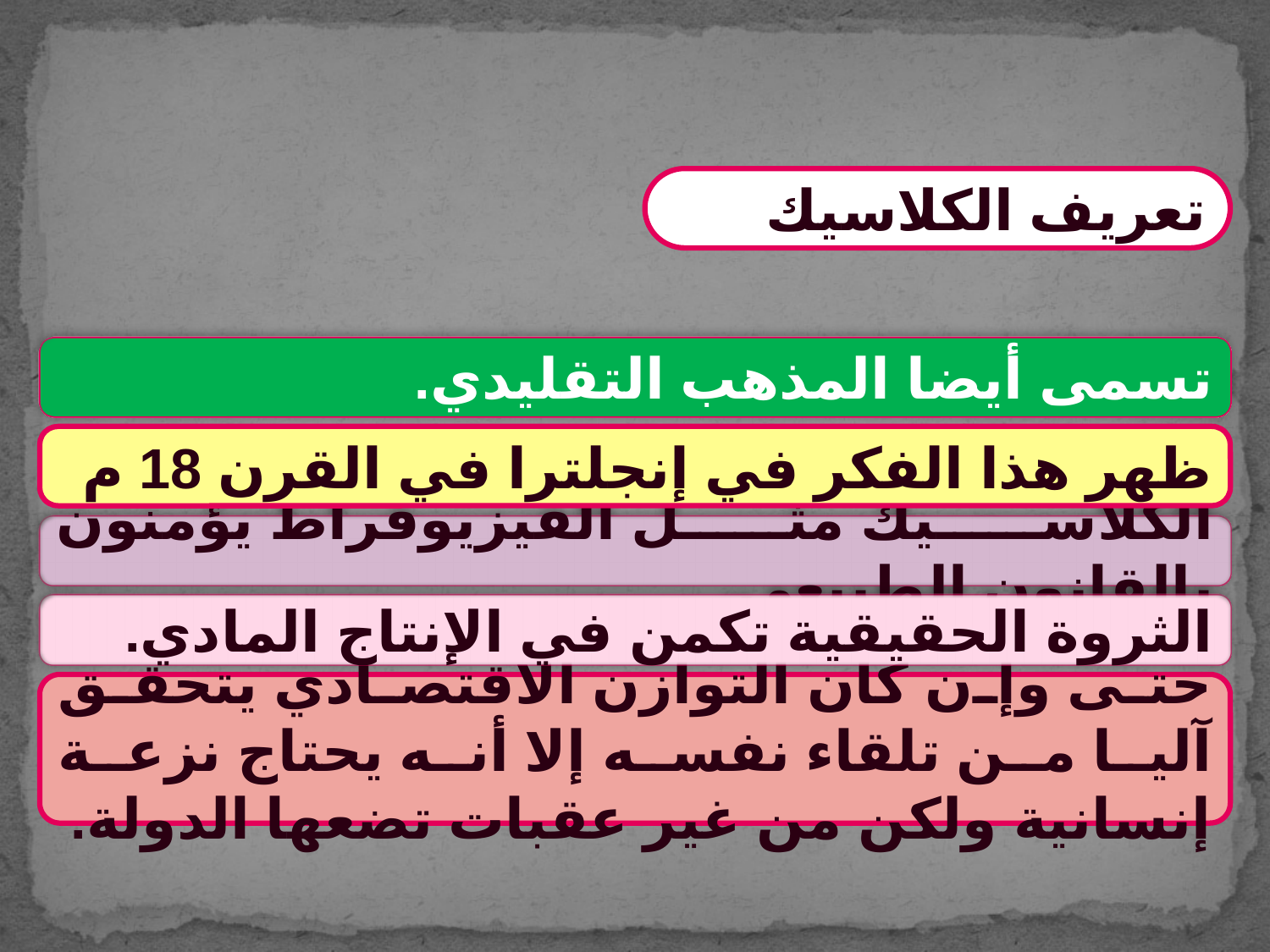

تعريف الكلاسيك
تسمى أيضا المذهب التقليدي.
ظهر هذا الفكر في إنجلترا في القرن 18 م
الكلاسيك مثل الفيزيوقراط يؤمنون بالقانون الطبيعي.
الثروة الحقيقية تكمن في الإنتاج المادي.
حتى وإن كان التوازن الاقتصادي يتحقق آليا من تلقاء نفسه إلا أنه يحتاج نزعة إنسانية ولكن من غير عقبات تضعها الدولة.